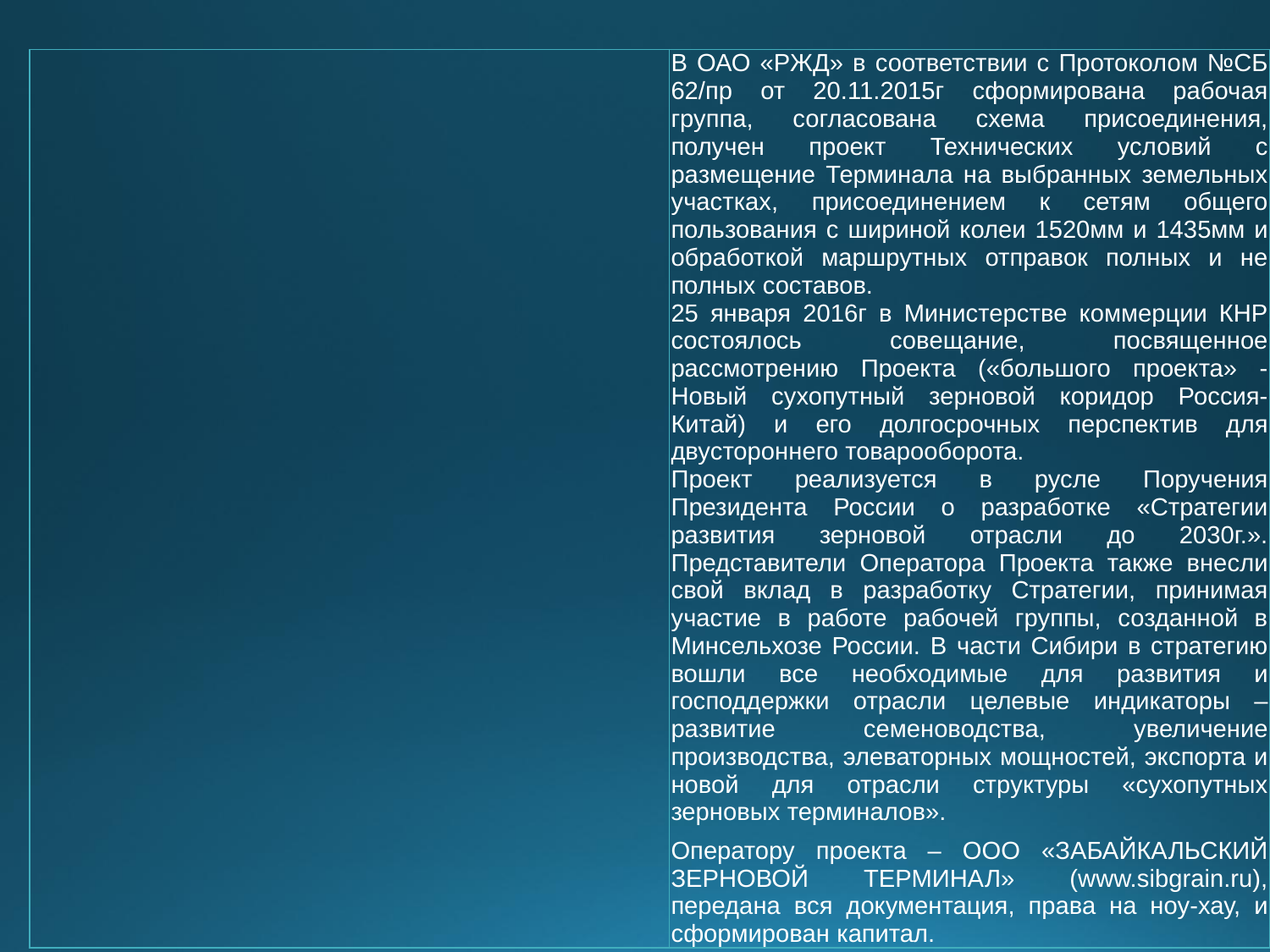

|  | В ОАО «РЖД» в соответствии с Протоколом №СБ 62/пр от 20.11.2015г сформирована рабочая группа, согласована схема присоединения, получен проект Технических условий с размещение Терминала на выбранных земельных участках, присоединением к сетям общего пользования с шириной колеи 1520мм и 1435мм и обработкой маршрутных отправок полных и не полных составов. 25 января 2016г в Министерстве коммерции КНР состоялось совещание, посвященное рассмотрению Проекта («большого проекта» - Новый сухопутный зерновой коридор Россия-Китай) и его долгосрочных перспектив для двустороннего товарооборота. Проект реализуется в русле Поручения Президента России о разработке «Стратегии развития зерновой отрасли до 2030г.». Представители Оператора Проекта также внесли свой вклад в разработку Стратегии, принимая участие в работе рабочей группы, созданной в Минсельхозе России. В части Сибири в стратегию вошли все необходимые для развития и господдержки отрасли целевые индикаторы – развитие семеноводства, увеличение производства, элеваторных мощностей, экспорта и новой для отрасли структуры «сухопутных зерновых терминалов». Оператору проекта – ООО «ЗАБАЙКАЛЬСКИЙ ЗЕРНОВОЙ ТЕРМИНАЛ» (www.sibgrain.ru), передана вся документация, права на ноу-хау, и сформирован капитал. |
| --- | --- |